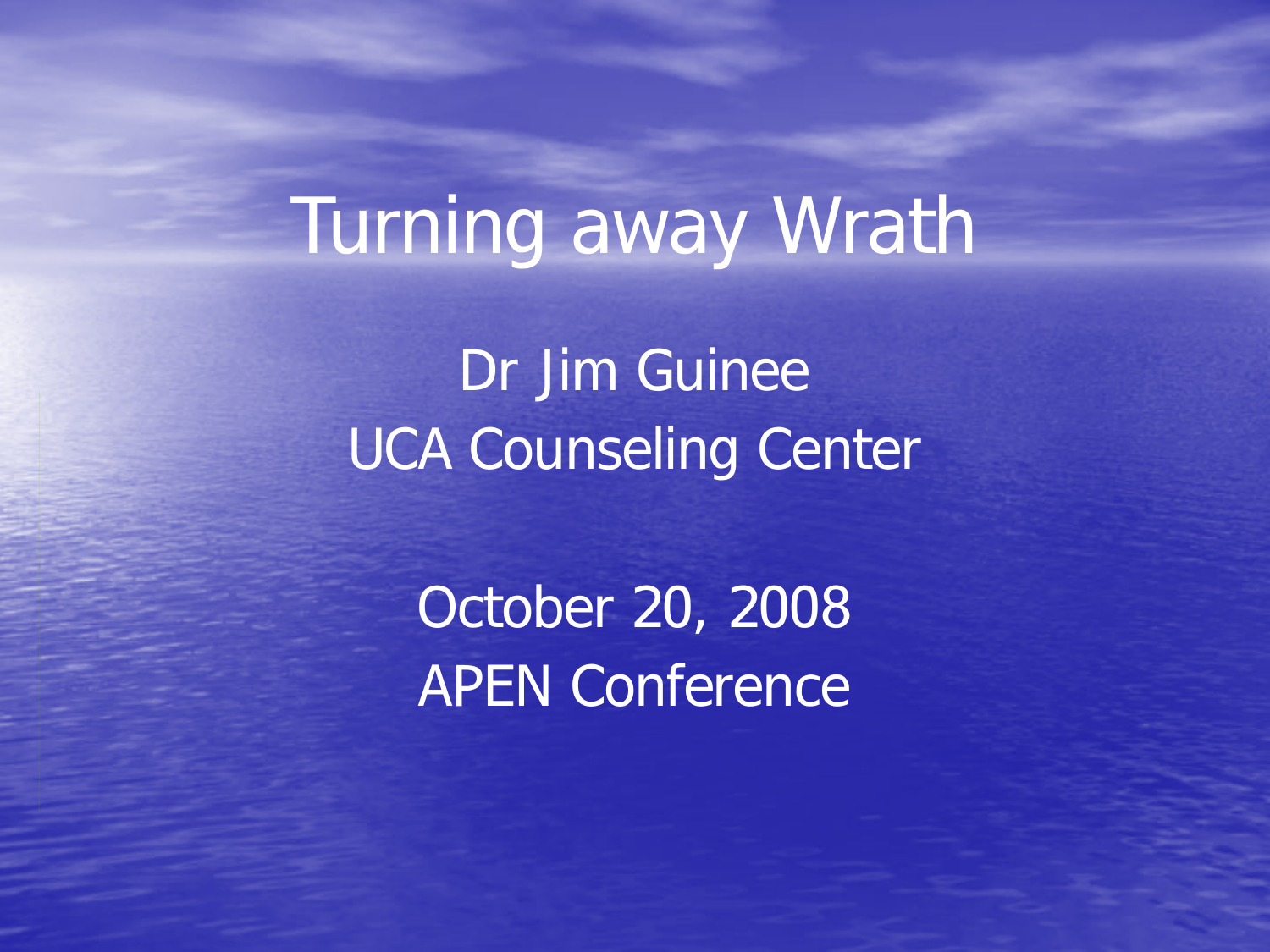

# Turning away Wrath
Dr Jim Guinee
UCA Counseling Center

October 20, 2008
APEN Conference